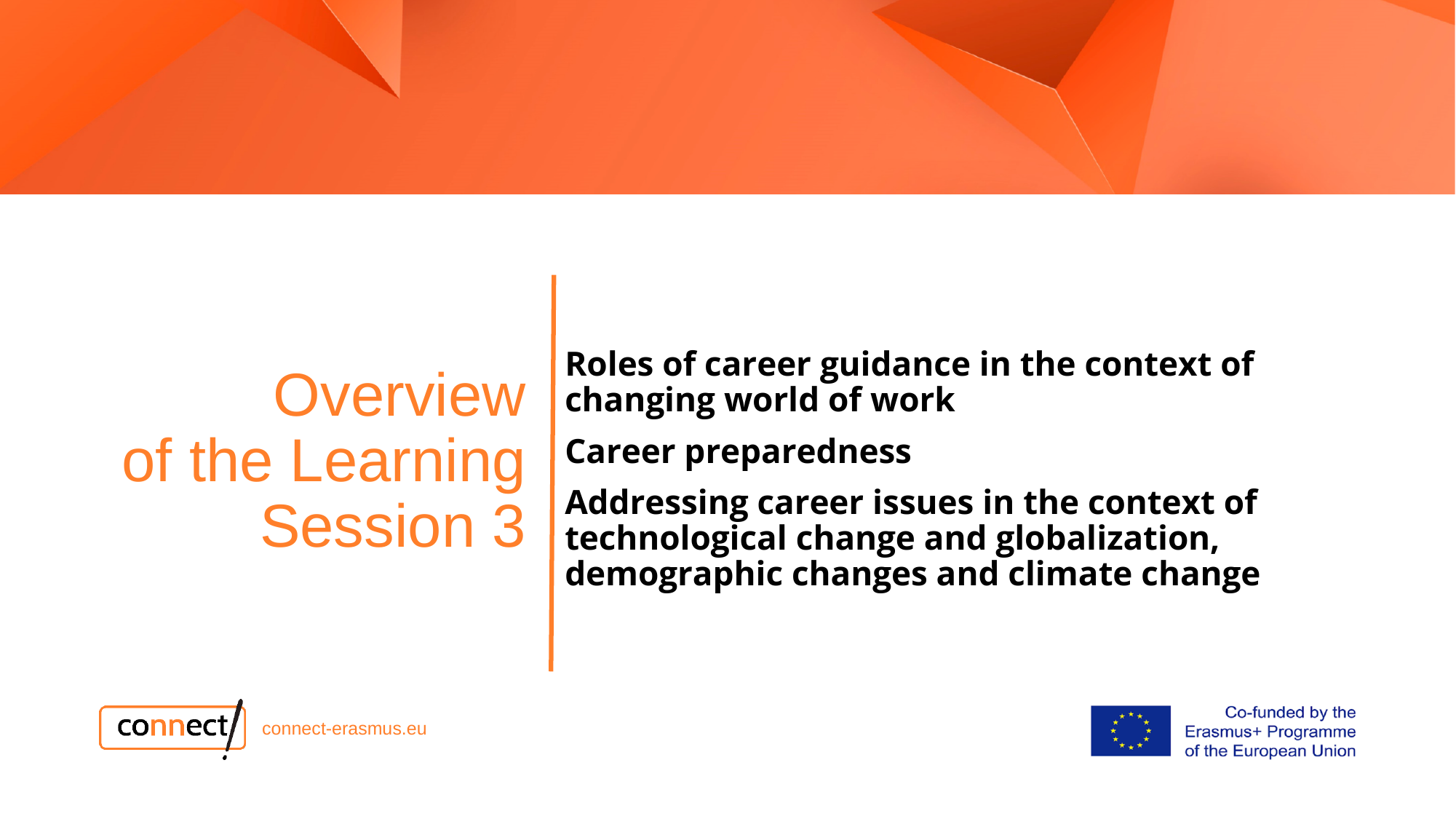

# Overview of the Learning Session 3
Roles of career guidance in the context of changing world of work
Career preparedness
Addressing career issues in the context of technological change and globalization, demographic changes and climate change

connect-erasmus.eu